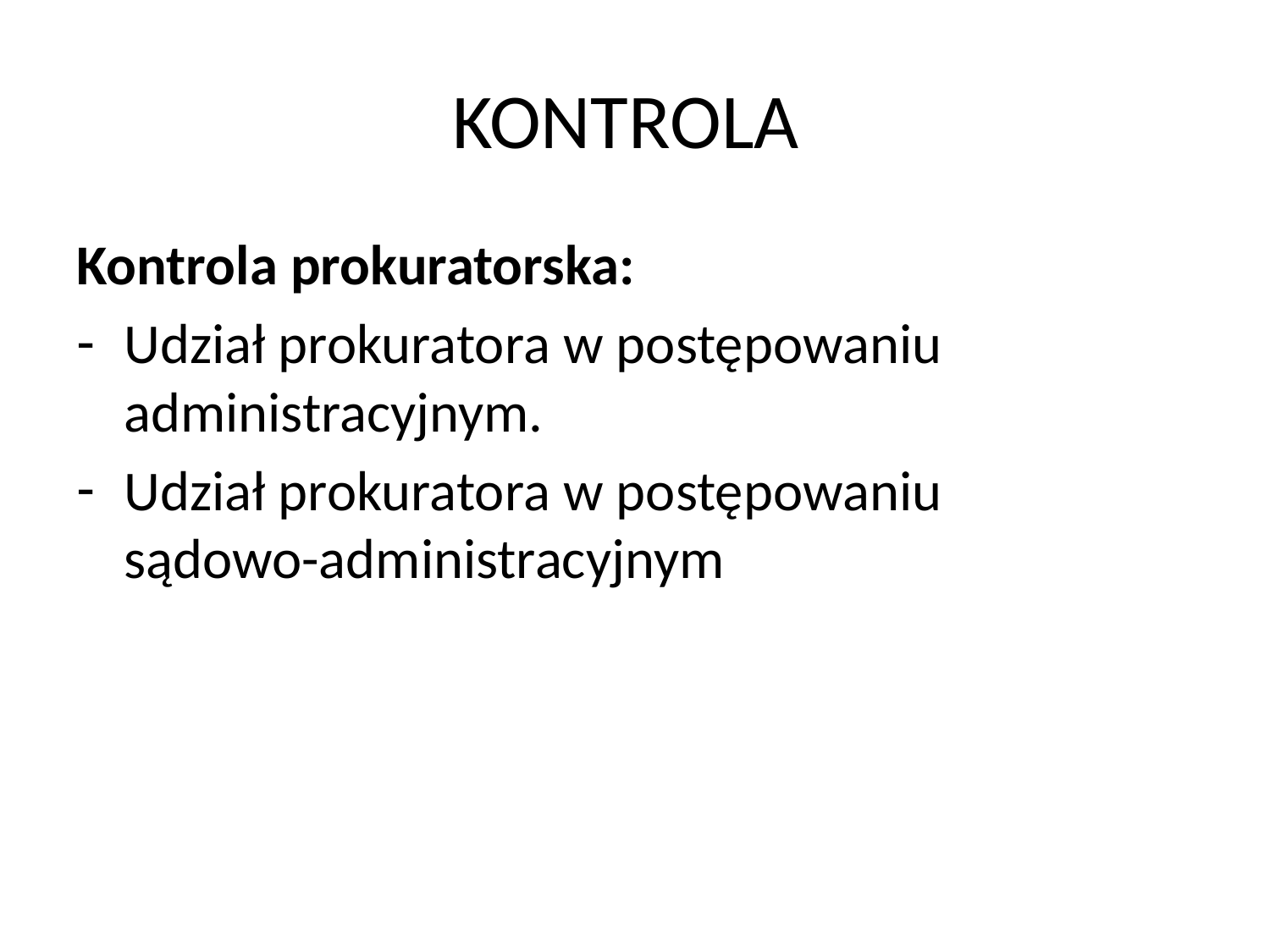

# KONTROLA
Kontrola prokuratorska:
Udział prokuratora w postępowaniu administracyjnym.
Udział prokuratora w postępowaniu     sądowo-administracyjnym